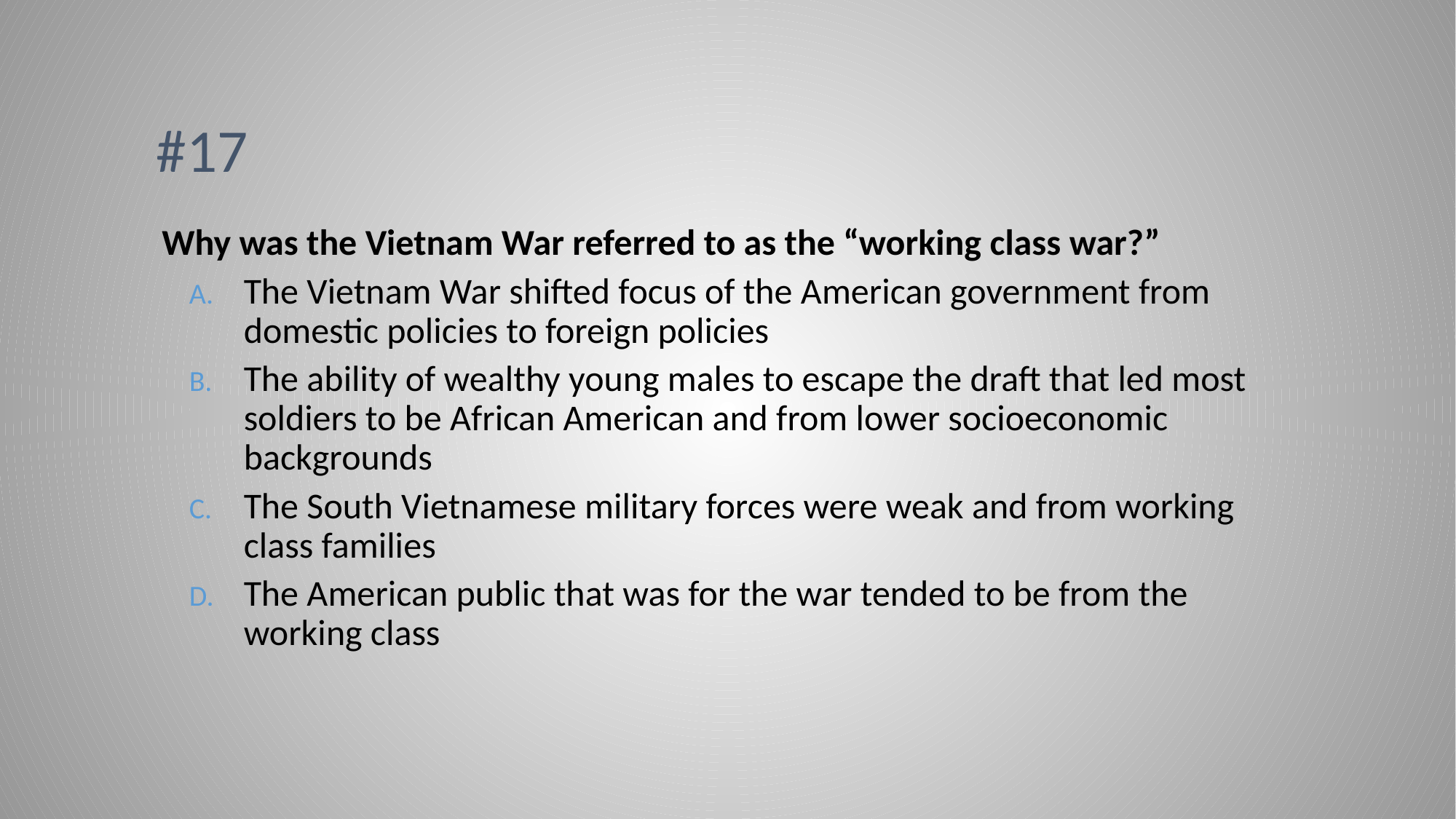

# #17
Why was the Vietnam War referred to as the “working class war?”
The Vietnam War shifted focus of the American government from domestic policies to foreign policies
The ability of wealthy young males to escape the draft that led most soldiers to be African American and from lower socioeconomic backgrounds
The South Vietnamese military forces were weak and from working class families
The American public that was for the war tended to be from the working class